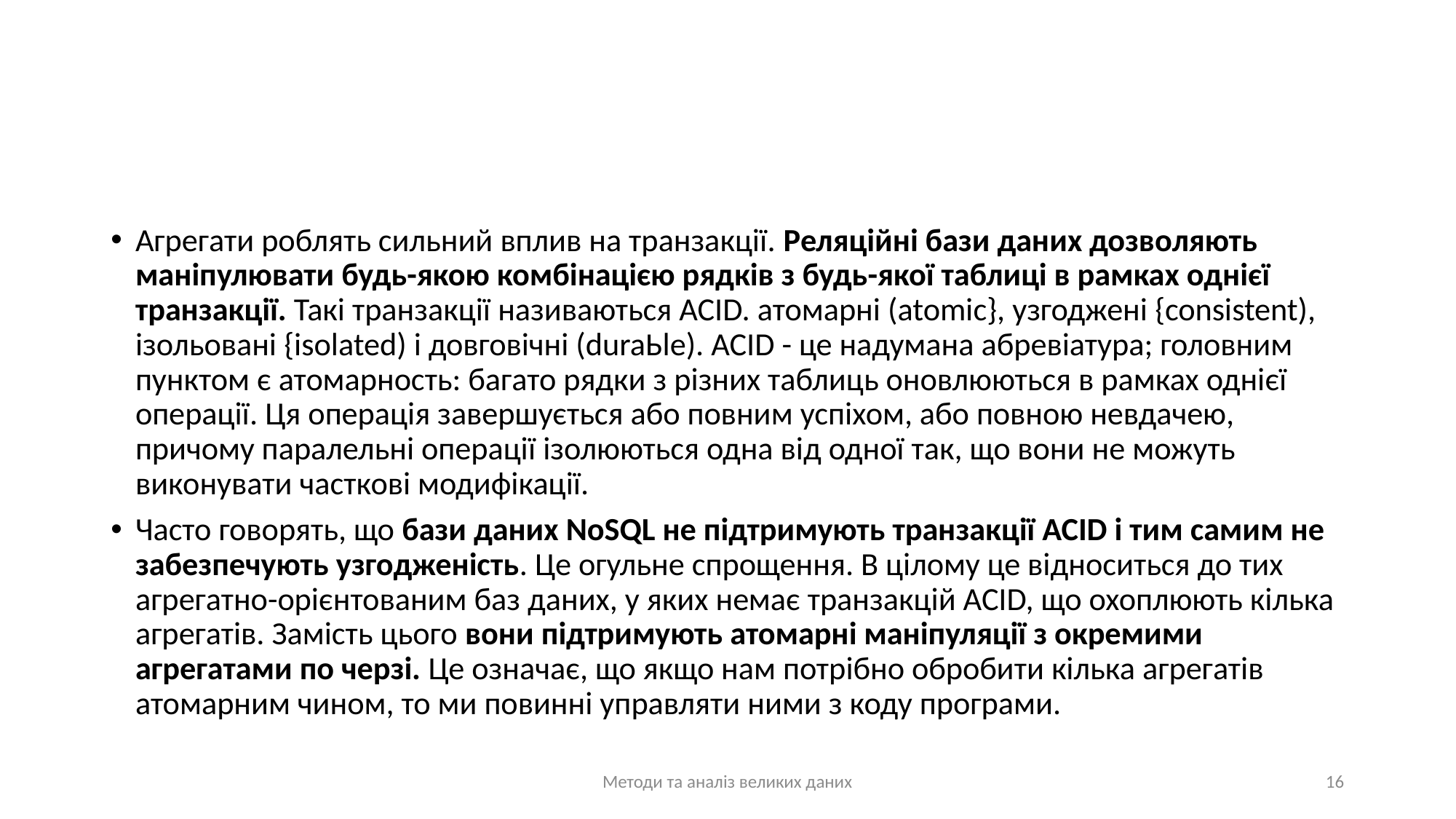

#
Агрегати роблять сильний вплив на транзакції. Реляційні бази даних дозволяють маніпулювати будь-якою комбінацією рядків з будь-якої таблиці в рамках однієї транзакції. Такі транзакції називаються ACID. атомарні (atomic}, узгоджені {consistent), ізольовані {isolated) і довговічні (duraЬle). ACID - це надумана абревіатура; головним пунктом є атомарность: багато рядки з різних таблиць оновлюються в рамках однієї операції. Ця операція завершується або повним успіхом, або повною невдачею, причому паралельні операції ізолюються одна від одної так, що вони не можуть виконувати часткові модифікації.
Часто говорять, що бази даних NoSQL не підтримують транзакції ACID і тим самим не забезпечують узгодженість. Це огульне спрощення. В цілому це відноситься до тих агрегатно-орієнтованим баз даних, у яких немає транзакцій ACID, що охоплюють кілька агрегатів. Замість цього вони підтримують атомарні маніпуляції з окремими агрегатами по черзі. Це означає, що якщо нам потрібно обробити кілька агрегатів атомарним чином, то ми повинні управляти ними з коду програми.
Методи та аналіз великих даних
16